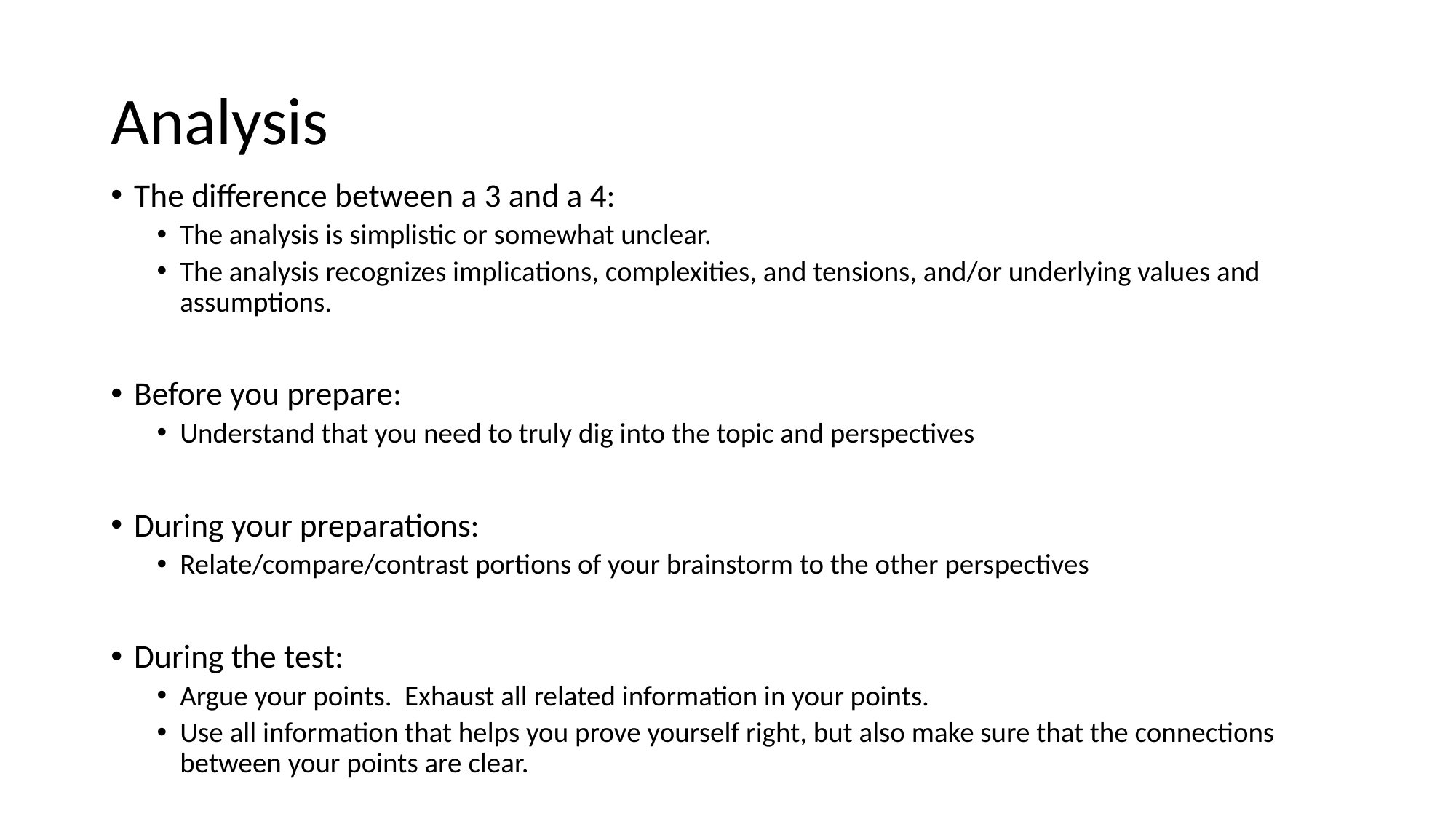

# Analysis
The difference between a 3 and a 4:
The analysis is simplistic or somewhat unclear.
The analysis recognizes implications, complexities, and tensions, and/or underlying values and assumptions.

Before you prepare:
Understand that you need to truly dig into the topic and perspectives

During your preparations:
Relate/compare/contrast portions of your brainstorm to the other perspectives

During the test:
Argue your points.  Exhaust all related information in your points.
Use all information that helps you prove yourself right, but also make sure that the connections between your points are clear.